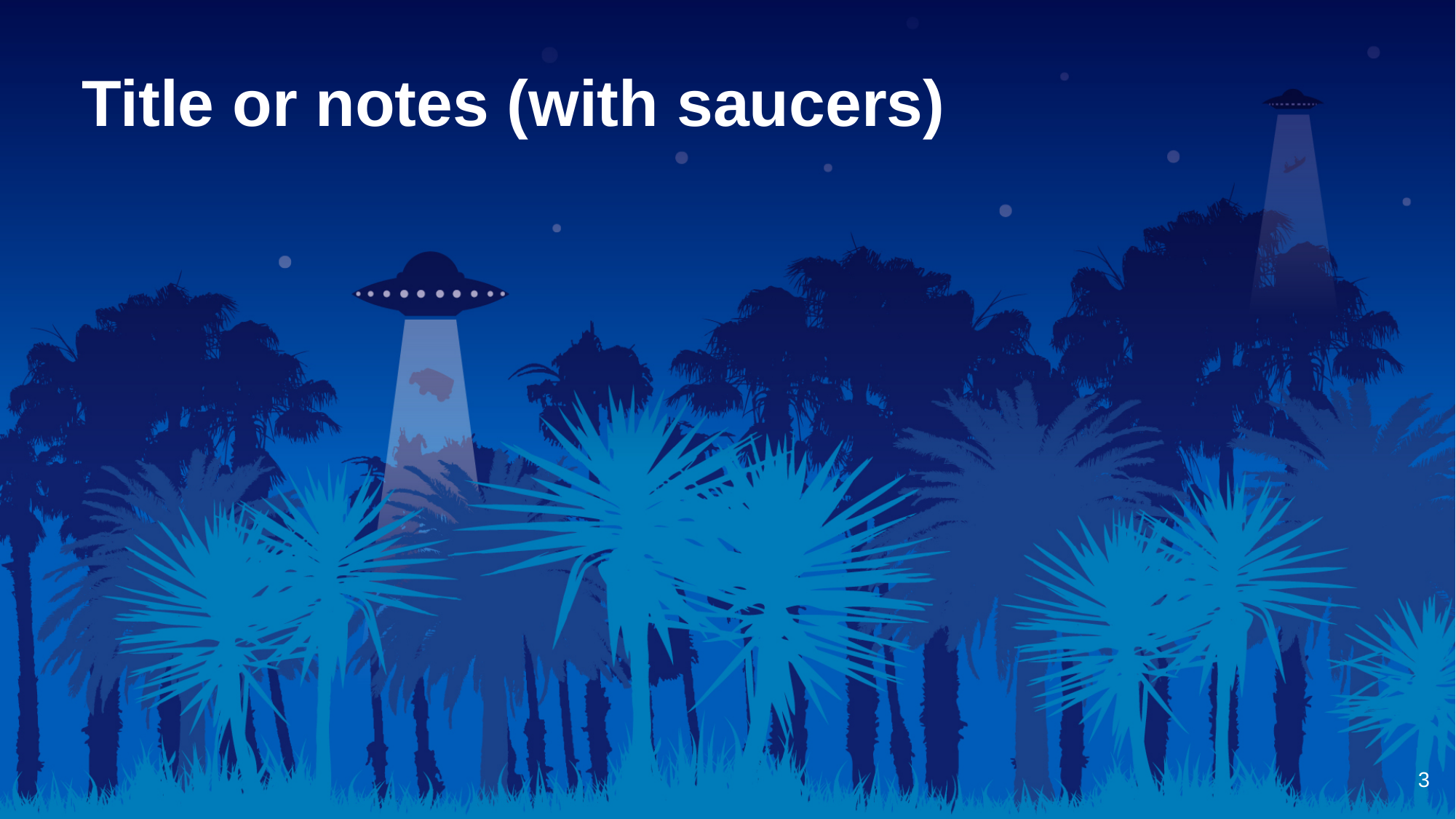

# Title or notes (with saucers)
3